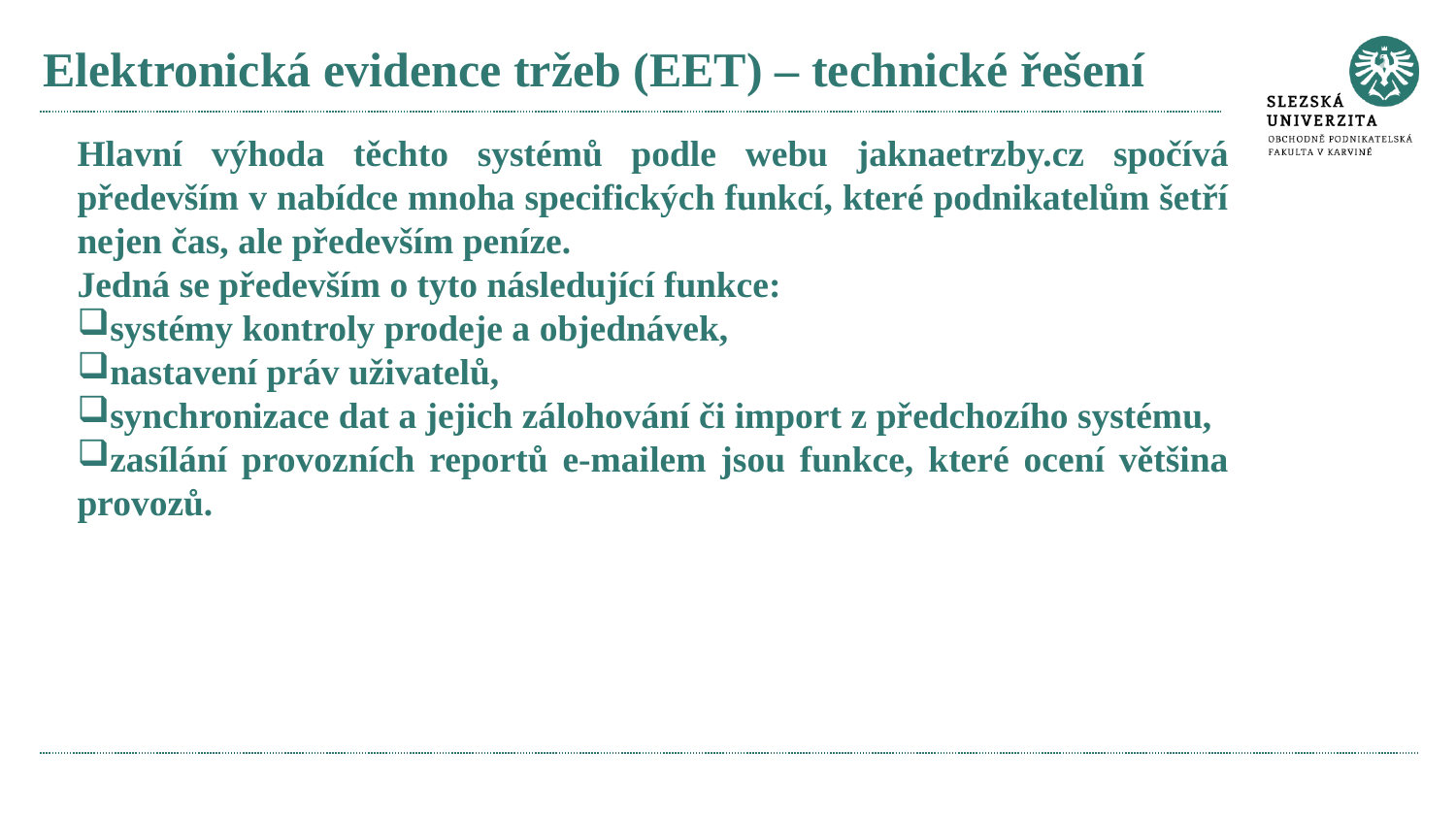

# Elektronická evidence tržeb (EET) – technické řešení
Hlavní výhoda těchto systémů podle webu jaknaetrzby.cz spočívá především v nabídce mnoha specifických funkcí, které podnikatelům šetří nejen čas, ale především peníze.
Jedná se především o tyto následující funkce:
systémy kontroly prodeje a objednávek,
nastavení práv uživatelů,
synchronizace dat a jejich zálohování či import z předchozího systému,
zasílání provozních reportů e-mailem jsou funkce, které ocení většina provozů.